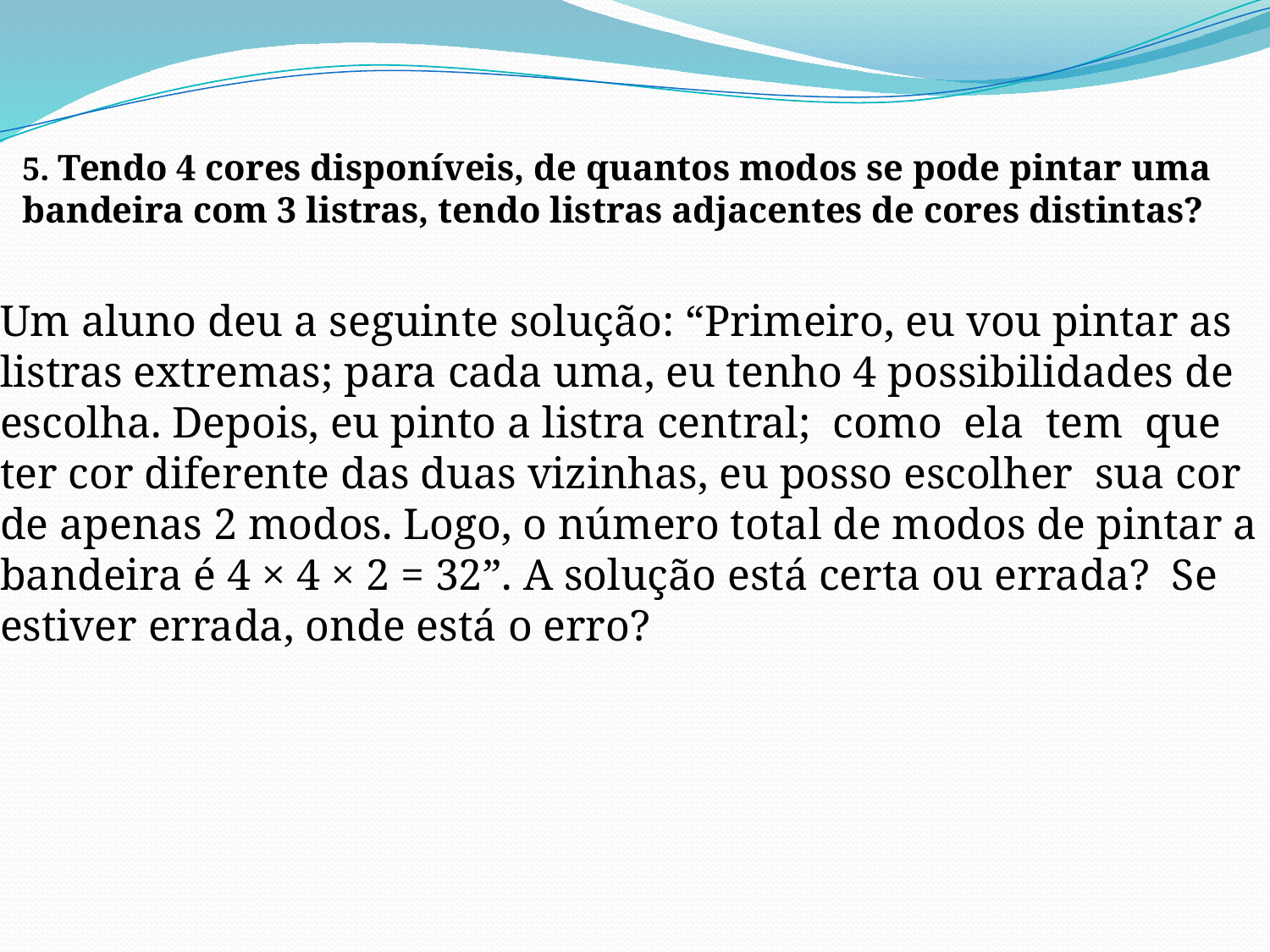

5. Tendo 4 cores disponíveis, de quantos modos se pode pintar uma
bandeira com 3 listras, tendo listras adjacentes de cores distintas?
Um aluno deu a seguinte solução: “Primeiro, eu vou pintar as
listras extremas; para cada uma, eu tenho 4 possibilidades de
escolha. Depois, eu pinto a listra central;  como  ela  tem  que
ter cor diferente das duas vizinhas, eu posso escolher  sua cor
de apenas 2 modos. Logo, o número total de modos de pintar a
bandeira é 4 × 4 × 2 = 32”. A solução está certa ou errada?  Se
estiver errada, onde está o erro?